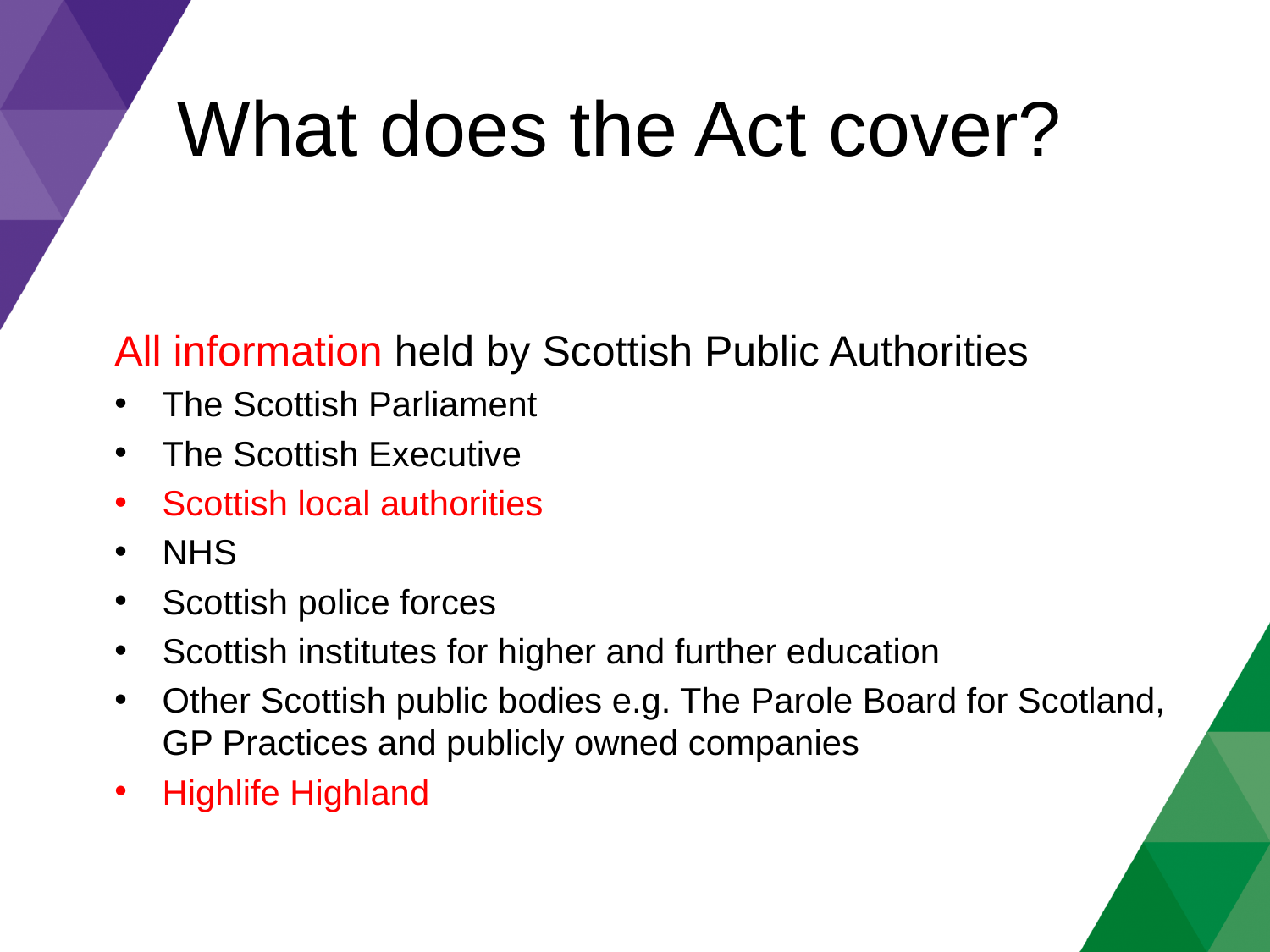

What does the Act cover?
All information held by Scottish Public Authorities
The Scottish Parliament
The Scottish Executive
Scottish local authorities
NHS
Scottish police forces
Scottish institutes for higher and further education
Other Scottish public bodies e.g. The Parole Board for Scotland, GP Practices and publicly owned companies
Highlife Highland